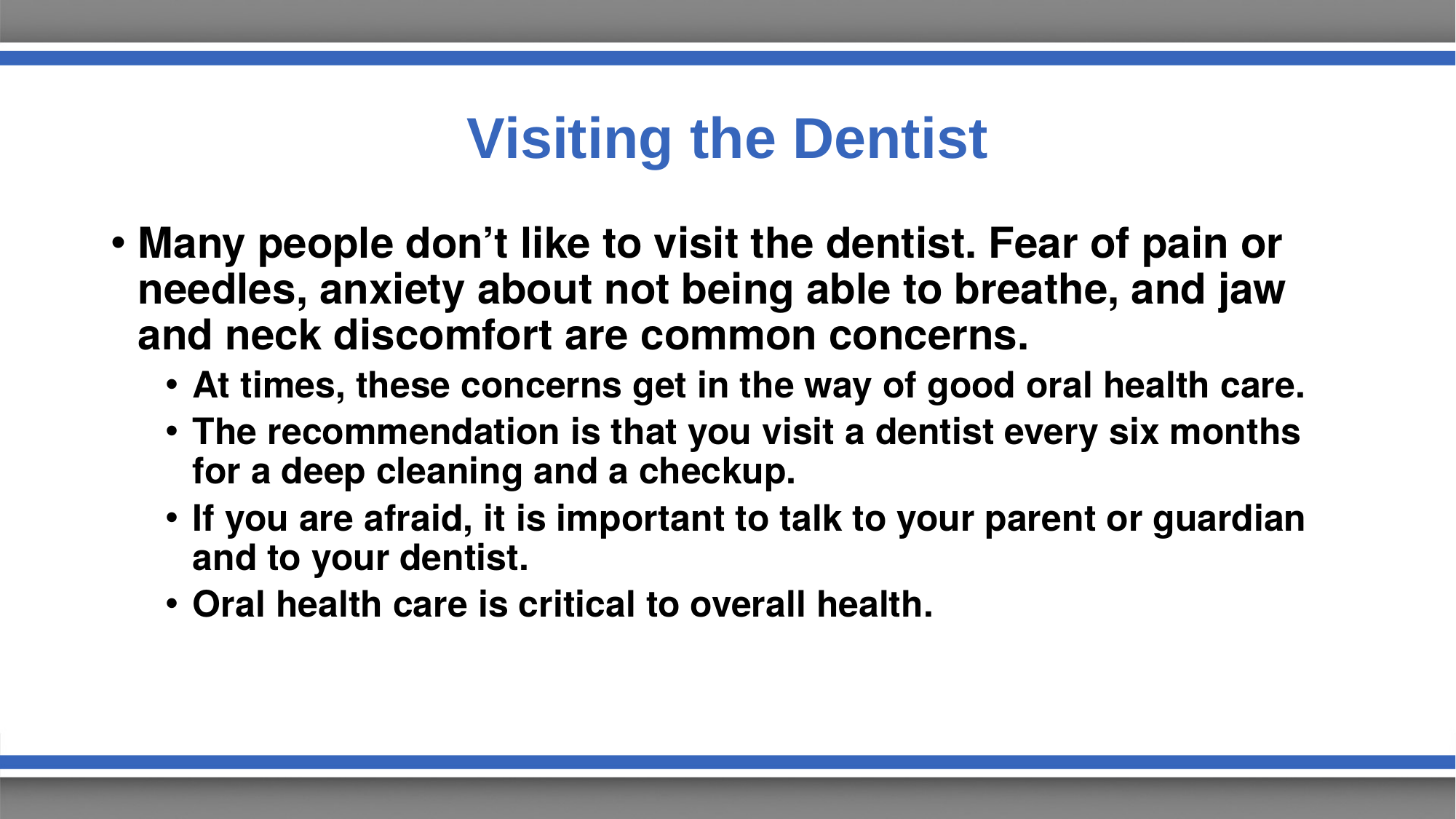

# Visiting the Dentist
Many people don’t like to visit the dentist. Fear of pain or needles, anxiety about not being able to breathe, and jaw and neck discomfort are common concerns.
At times, these concerns get in the way of good oral health care.
The recommendation is that you visit a dentist every six months for a deep cleaning and a checkup.
If you are afraid, it is important to talk to your parent or guardian and to your dentist.
Oral health care is critical to overall health.